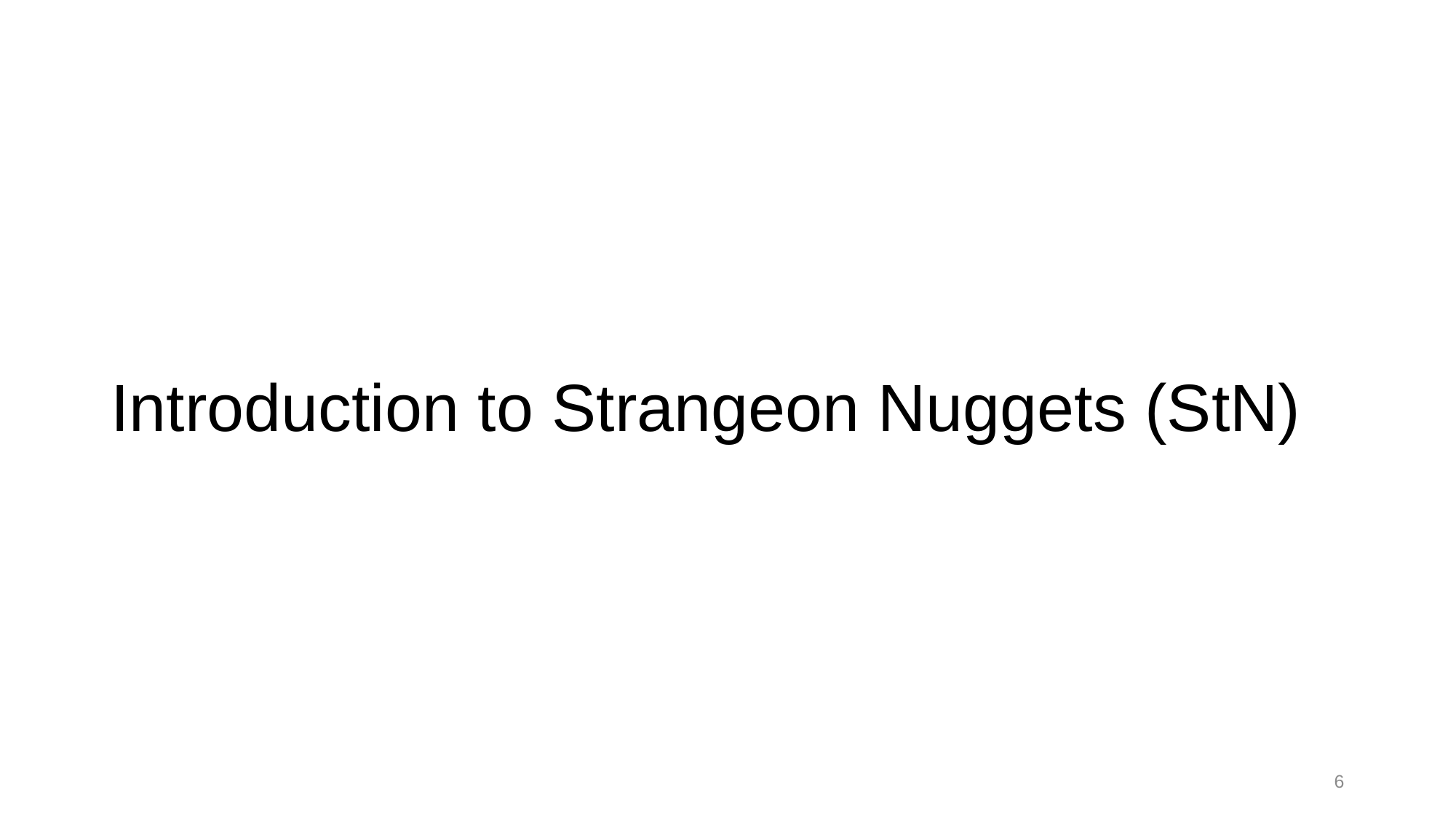

# Introduction to Strangeon Nuggets (StN)
6